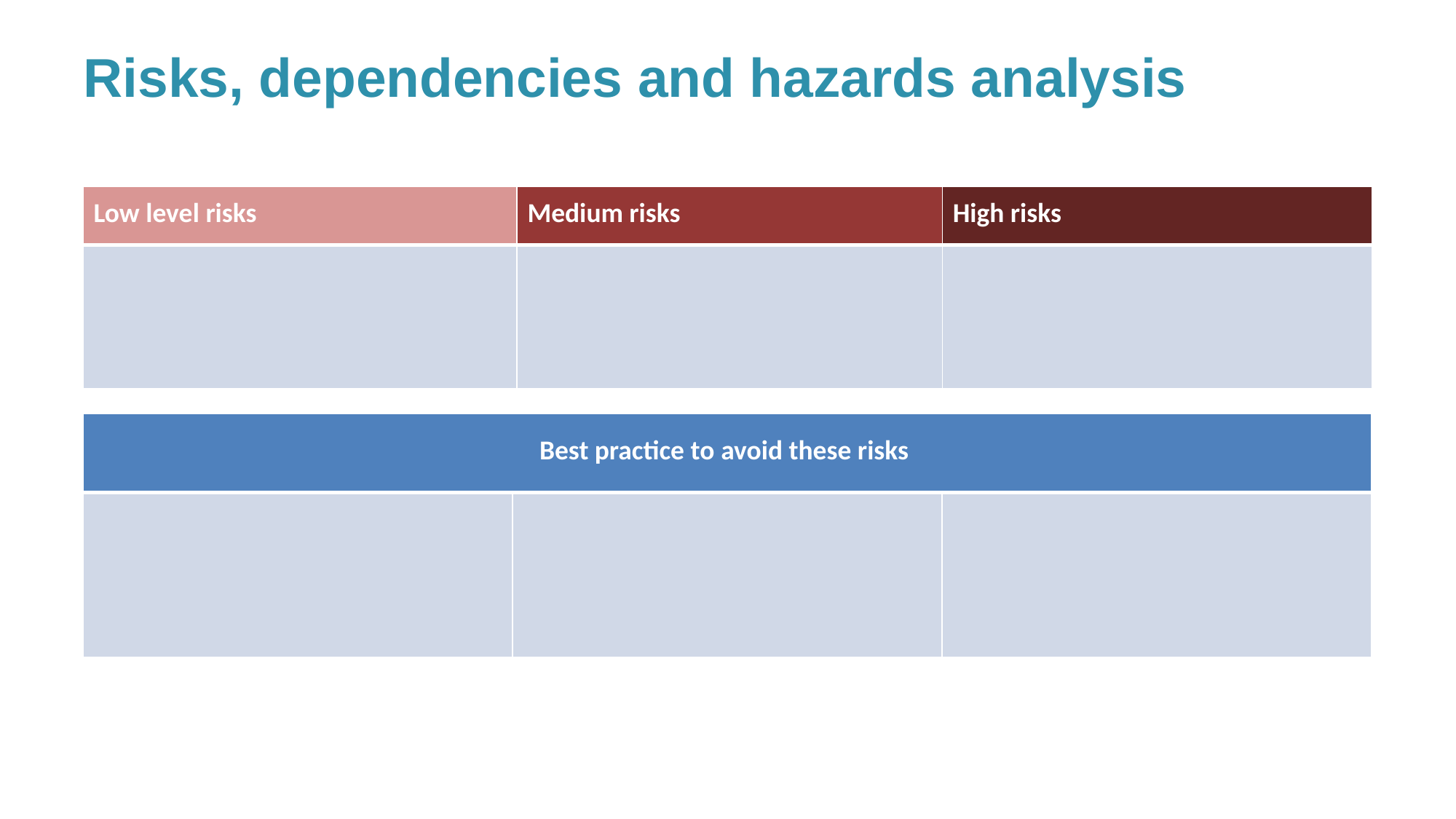

Risks, dependencies and hazards analysis
| Low level risks | Medium risks | High risks |
| --- | --- | --- |
|  |  |  |
| Best practice to avoid these risks |  |  |
| --- | --- | --- |
|  |  |  |